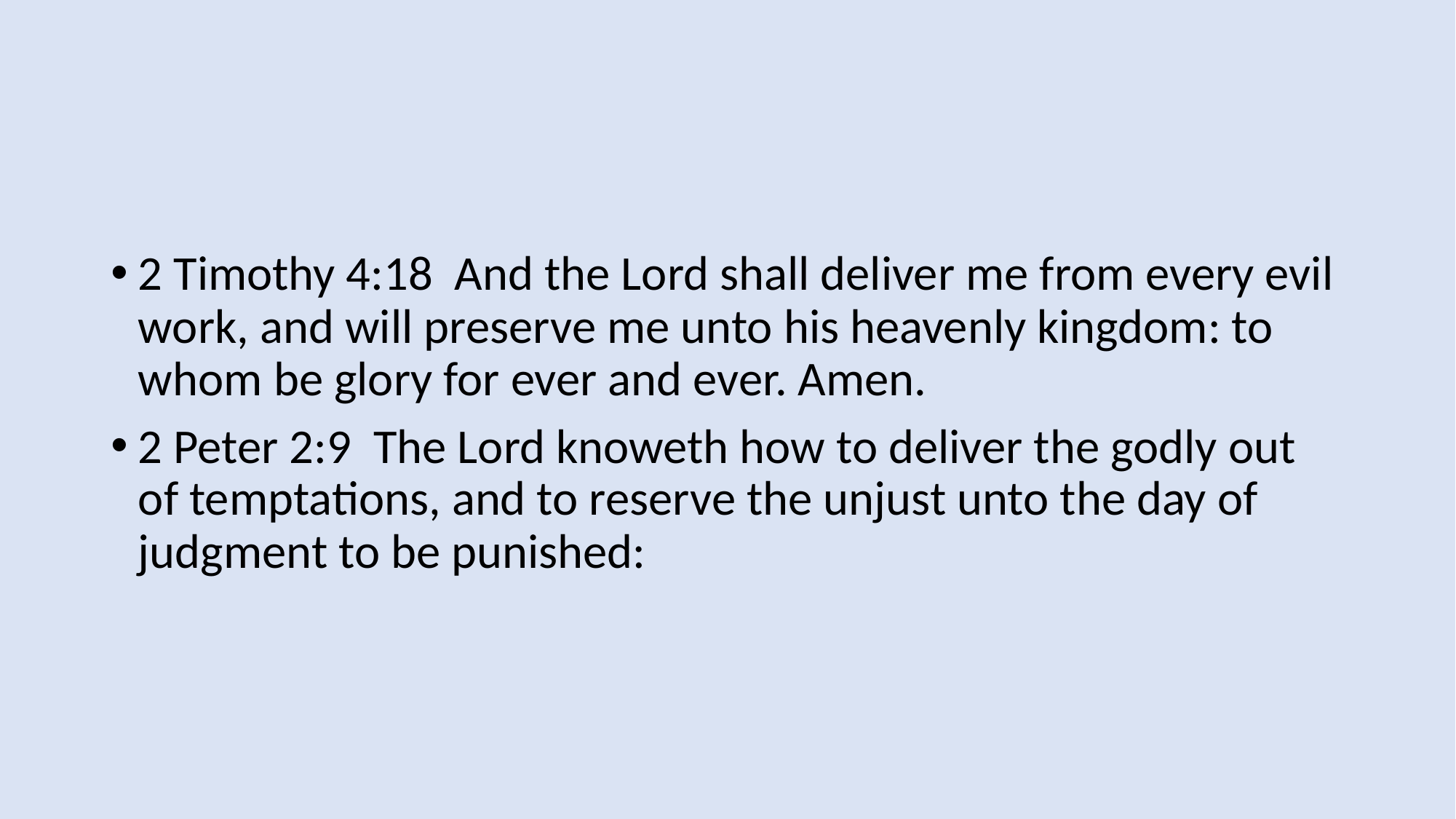

2 Timothy 4:18  And the Lord shall deliver me from every evil work, and will preserve me unto his heavenly kingdom: to whom be glory for ever and ever. Amen.
2 Peter 2:9  The Lord knoweth how to deliver the godly out of temptations, and to reserve the unjust unto the day of judgment to be punished: